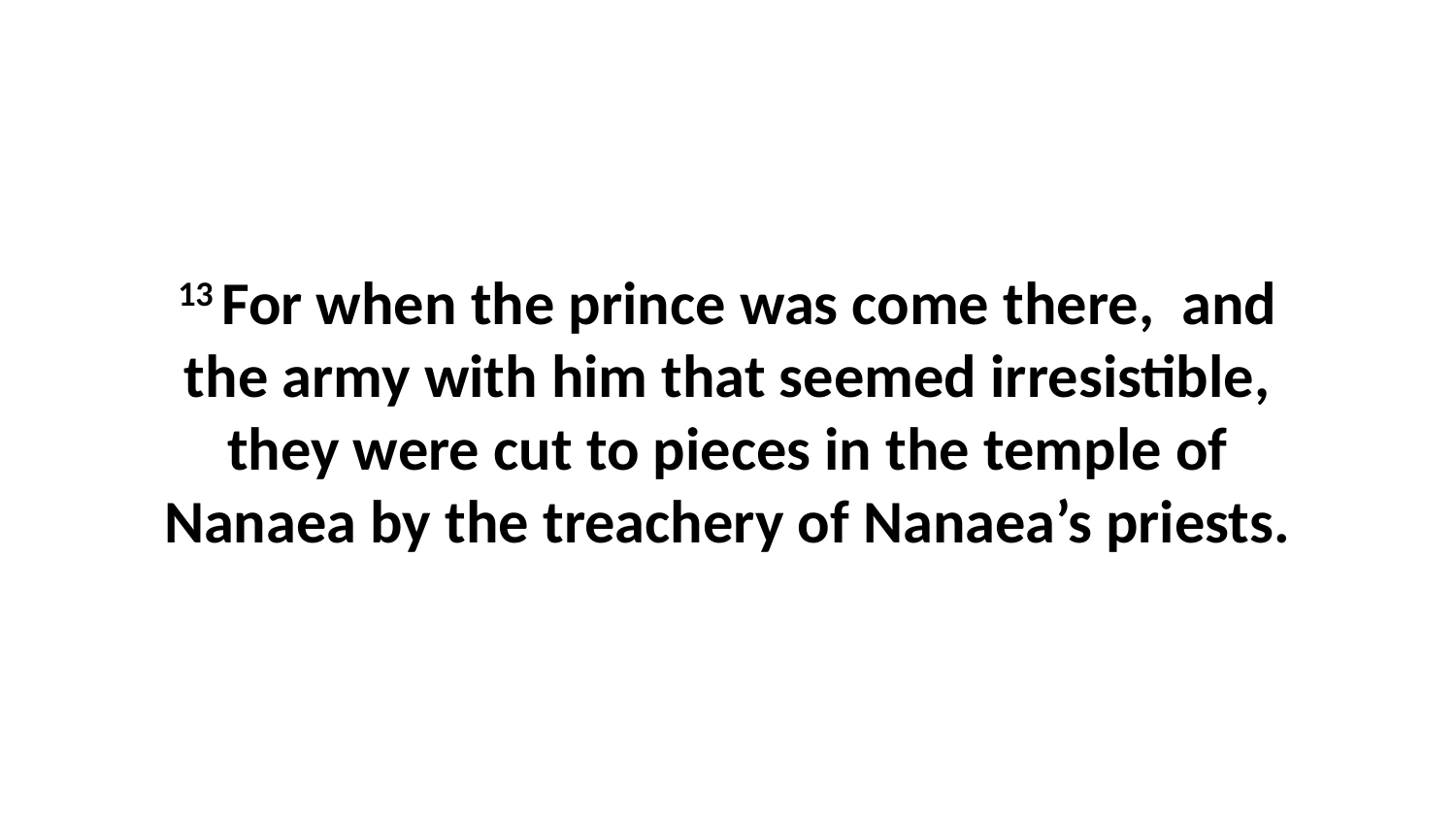

13 For when the prince was come there,  and the army with him that seemed irresistible, they were cut to pieces in the temple of Nanaea by the treachery of Nanaea’s priests.